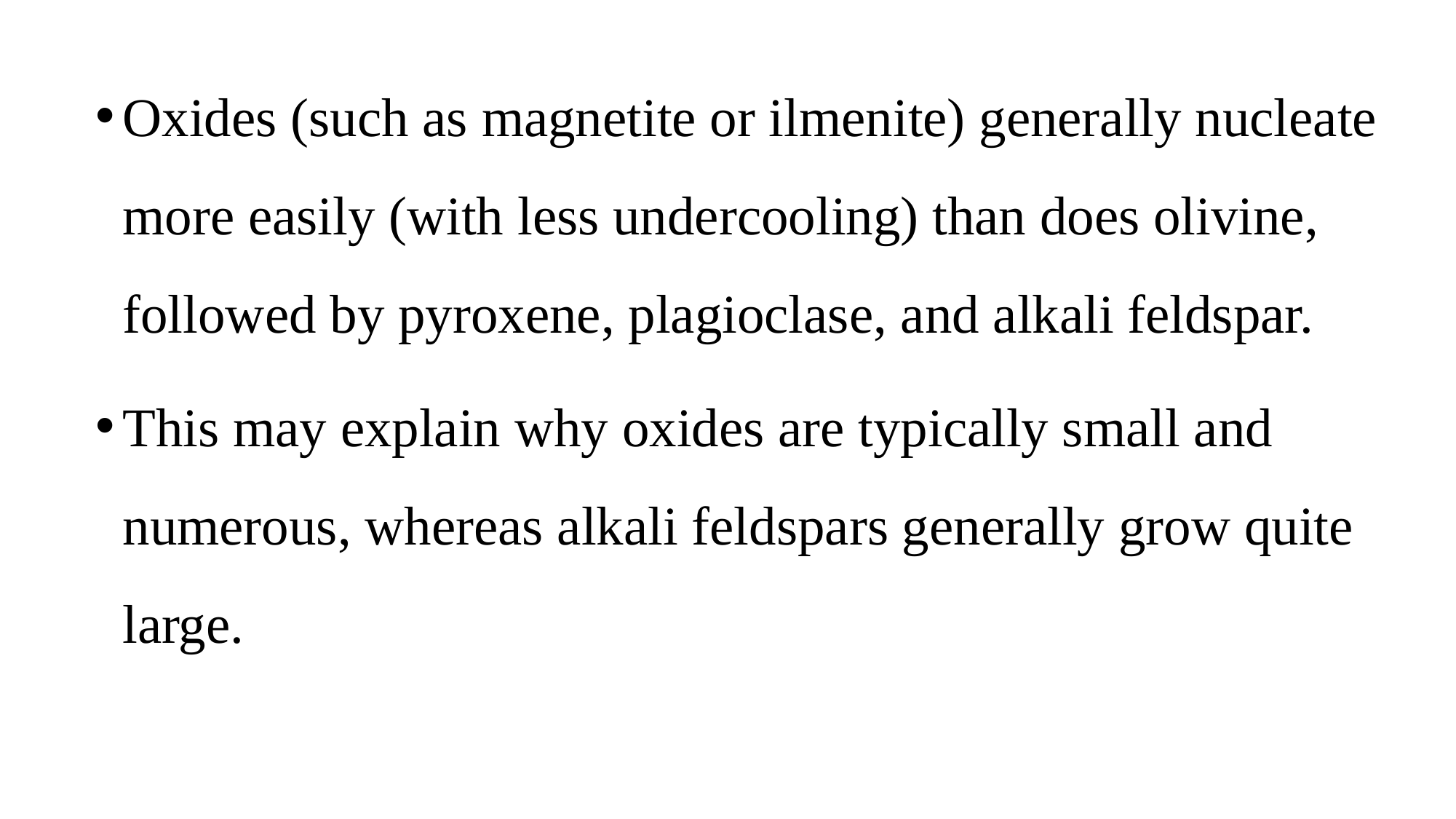

Oxides (such as magnetite or ilmenite) generally nucleate more easily (with less undercooling) than does olivine, followed by pyroxene, plagioclase, and alkali feldspar.
This may explain why oxides are typically small and numerous, whereas alkali feldspars generally grow quite large.